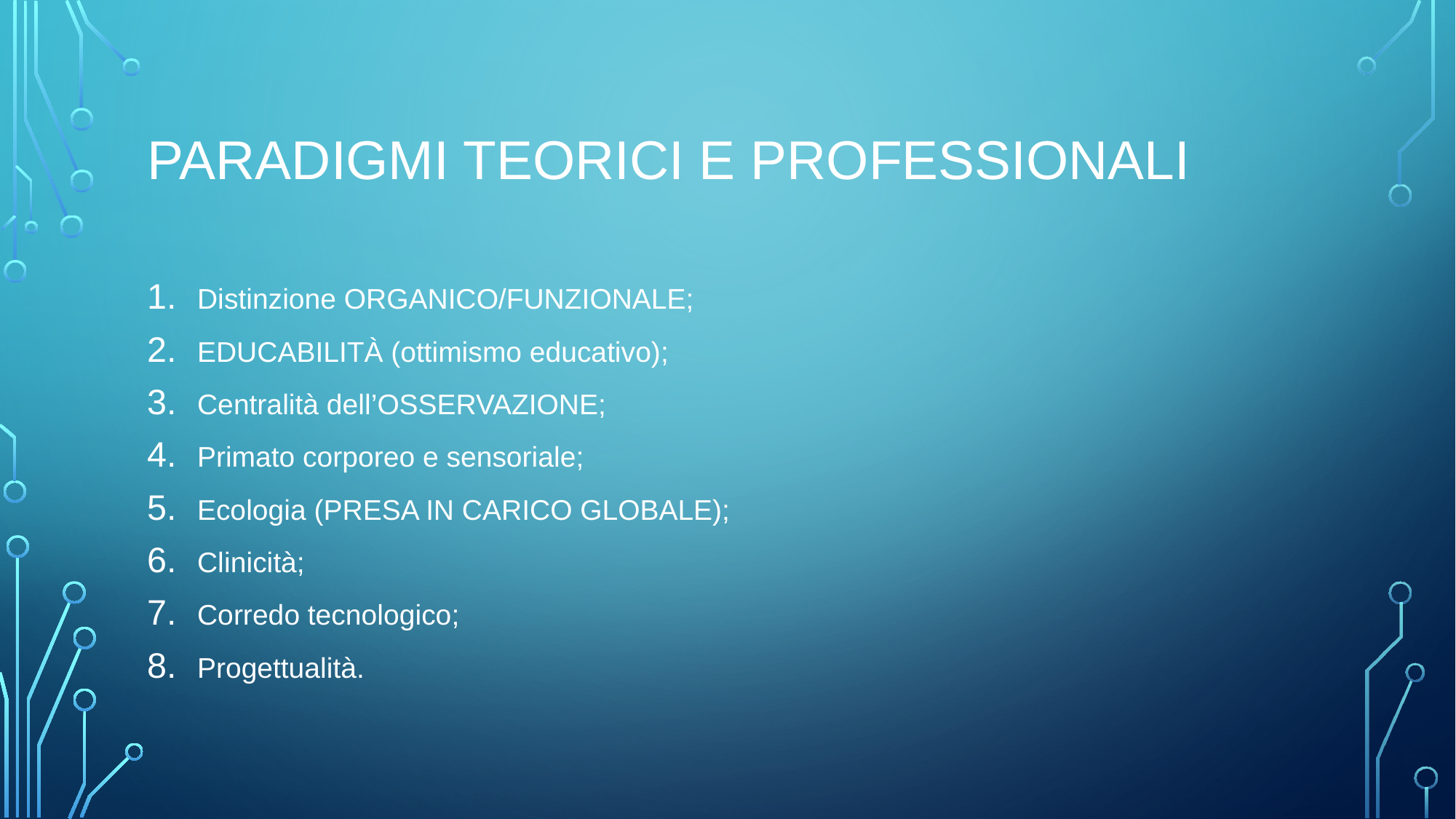

# Paradigmi teorici e professionali
Distinzione ORGANICO/FUNZIONALE;
EDUCABILITÀ (ottimismo educativo);
Centralità dell’OSSERVAZIONE;
Primato corporeo e sensoriale;
Ecologia (PRESA IN CARICO GLOBALE);
Clinicità;
Corredo tecnologico;
Progettualità.